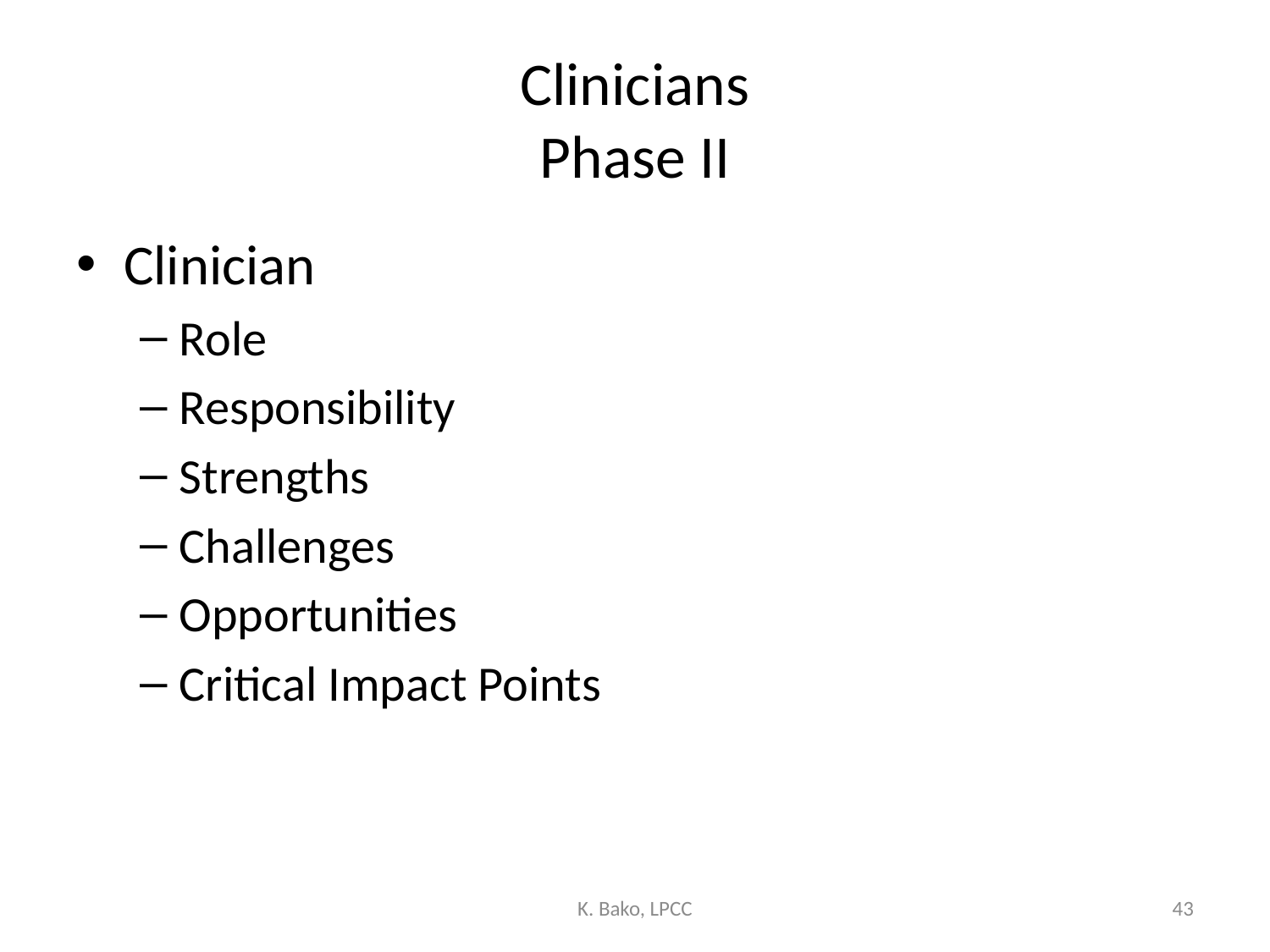

# Clinicians Phase II
Clinician
Role
Responsibility
Strengths
Challenges
Opportunities
Critical Impact Points

K. Bako, LPCC
43